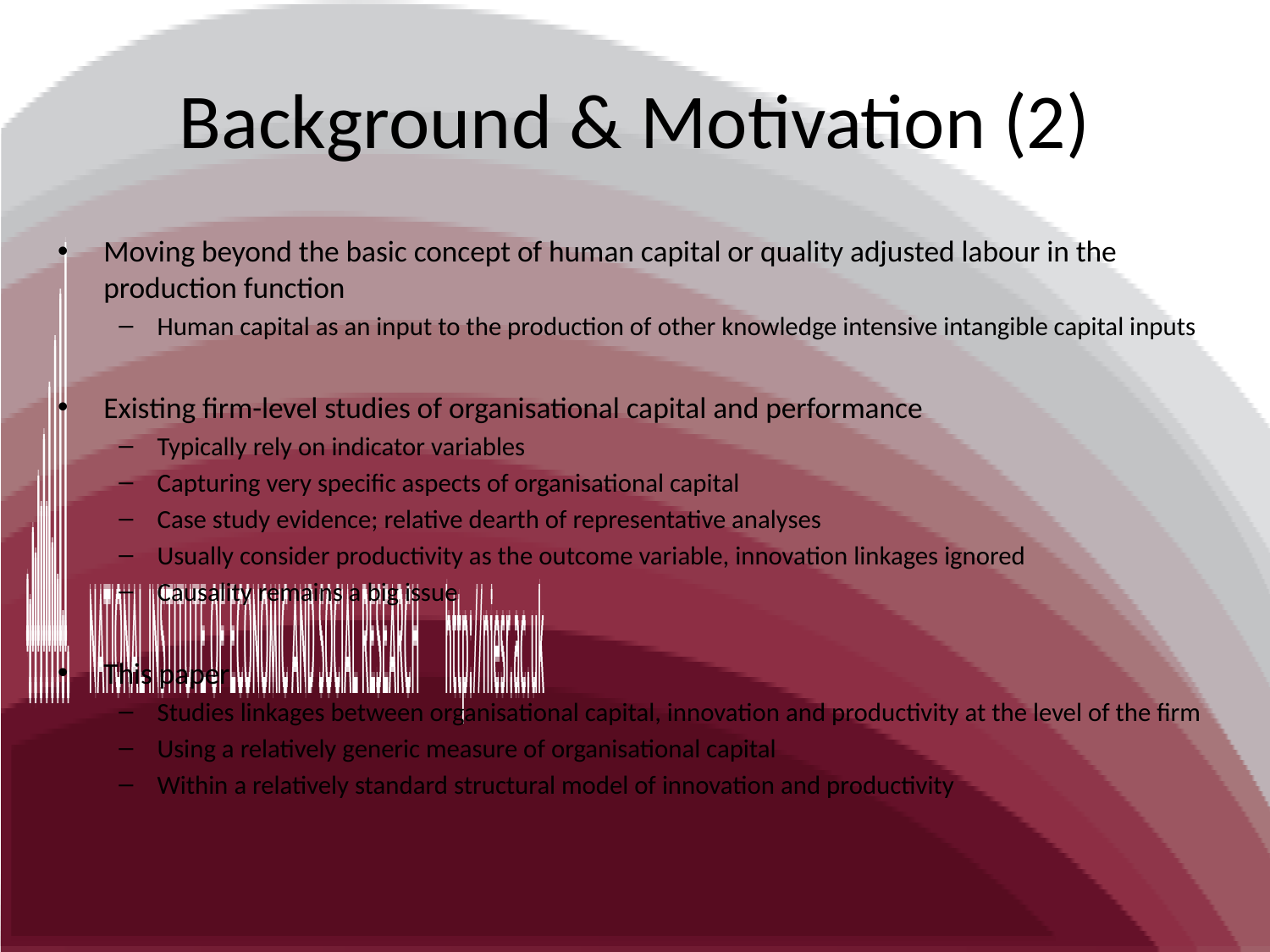

Background & Motivation (2)
Moving beyond the basic concept of human capital or quality adjusted labour in the production function
Human capital as an input to the production of other knowledge intensive intangible capital inputs

Existing firm-level studies of organisational capital and performance
Typically rely on indicator variables
Capturing very specific aspects of organisational capital
Case study evidence; relative dearth of representative analyses
Usually consider productivity as the outcome variable, innovation linkages ignored
Causality remains a big issue

This paper
Studies linkages between organisational capital, innovation and productivity at the level of the firm
Using a relatively generic measure of organisational capital
Within a relatively standard structural model of innovation and productivity